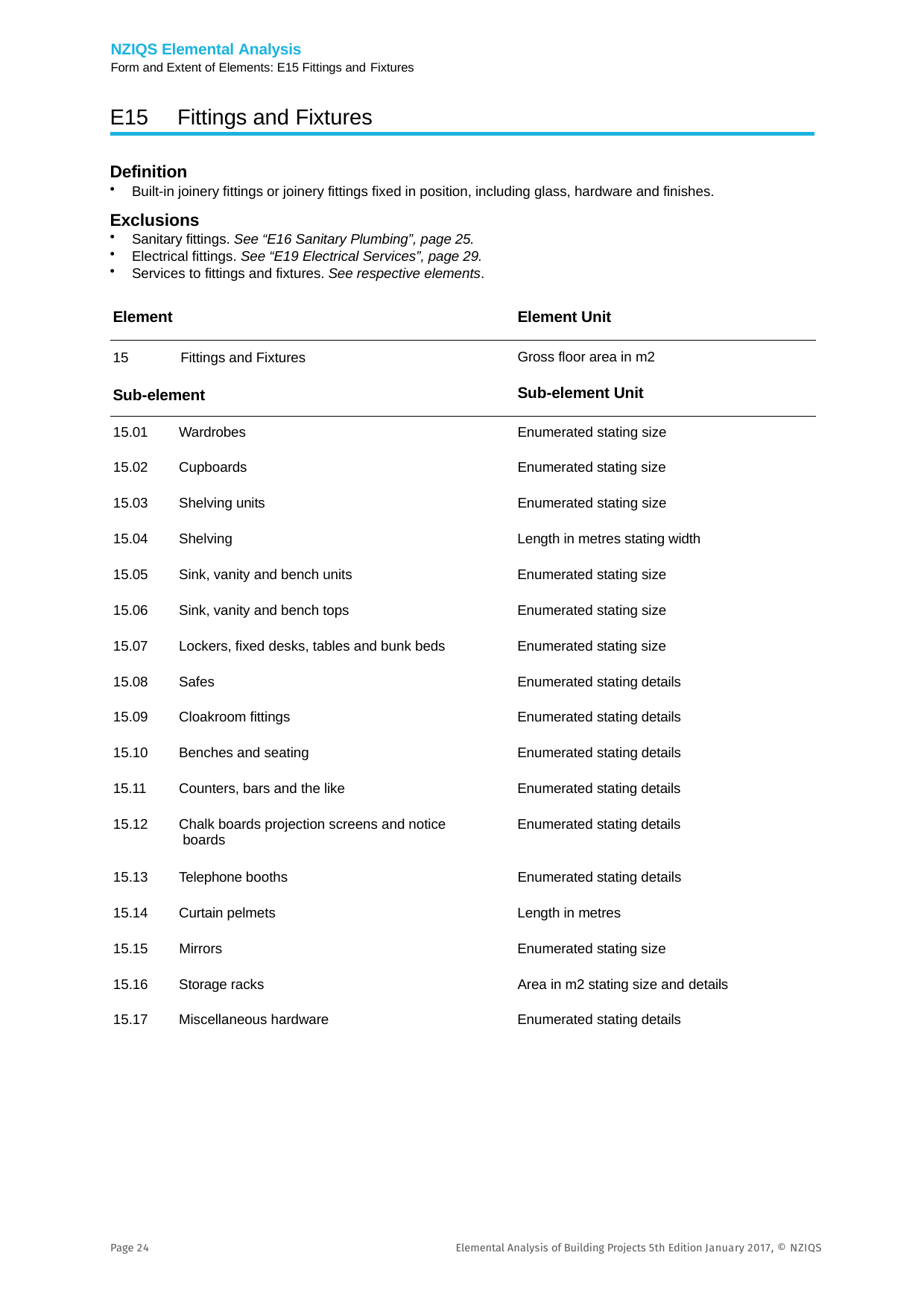

NZIQS Elemental Analysis
Form and Extent of Elements: E15 Fittings and Fixtures

E15	Fittings and Fixtures

Definition
Built-in joinery fittings or joinery fittings fixed in position, including glass, hardware and finishes.
Exclusions
Sanitary fittings. See “E16 Sanitary Plumbing”, page 25.
Electrical fittings. See “E19 Electrical Services”, page 29.
Services to fittings and fixtures. See respective elements.

Element

15	Fittings and Fixtures

Sub-element
Element Unit

Gross floor area in m2
Sub-element Unit
| 15.01 | Wardrobes | Enumerated stating size |
| --- | --- | --- |
| 15.02 | Cupboards | Enumerated stating size |
| 15.03 | Shelving units | Enumerated stating size |
| 15.04 | Shelving | Length in metres stating width |
| 15.05 | Sink, vanity and bench units | Enumerated stating size |
| 15.06 | Sink, vanity and bench tops | Enumerated stating size |
| 15.07 | Lockers, fixed desks, tables and bunk beds | Enumerated stating size |
| 15.08 | Safes | Enumerated stating details |
| 15.09 | Cloakroom fittings | Enumerated stating details |
| 15.10 | Benches and seating | Enumerated stating details |
| 15.11 | Counters, bars and the like | Enumerated stating details |
| 15.12 | Chalk boards projection screens and notice boards | Enumerated stating details |
| 15.13 | Telephone booths | Enumerated stating details |
| 15.14 | Curtain pelmets | Length in metres |
| 15.15 | Mirrors | Enumerated stating size |
| 15.16 | Storage racks | Area in m2 stating size and details |
| 15.17 | Miscellaneous hardware | Enumerated stating details |
Page 24
Elemental Analysis of Building Projects 5th Edition January 2017, © NZIQS